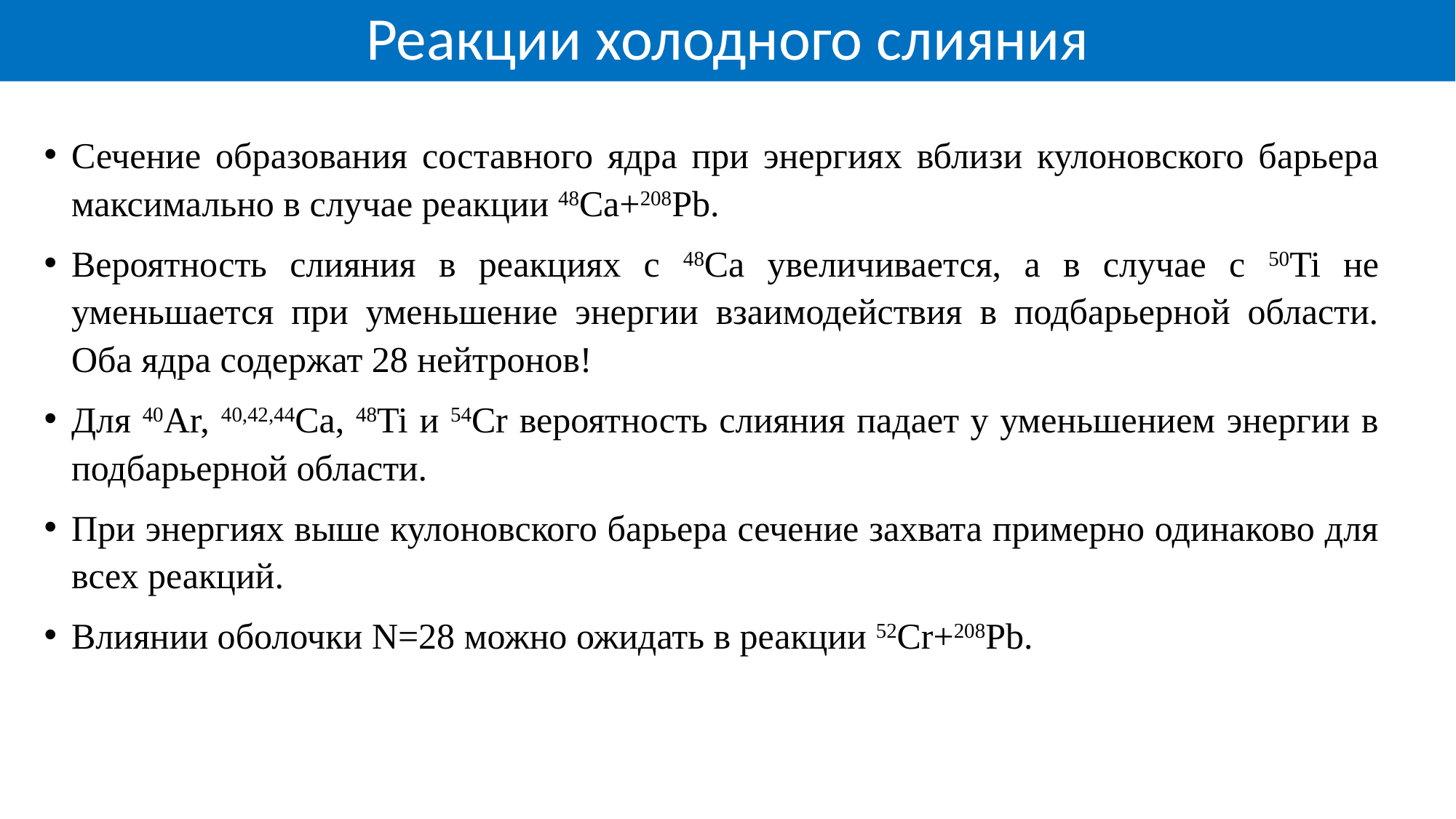

Реакции холодного слияния
Сечение образования составного ядра при энергиях вблизи кулоновского барьера максимально в случае реакции 48Ca+208Pb.
Вероятность слияния в реакциях с 48Ca увеличивается, а в случае с 50Ti не уменьшается при уменьшение энергии взаимодействия в подбарьерной области. Оба ядра содержат 28 нейтронов!
Для 40Ar, 40,42,44Ca, 48Ti и 54Cr вероятность слияния падает у уменьшением энергии в подбарьерной области.
При энергиях выше кулоновского барьера сечение захвата примерно одинаково для всех реакций.
Влиянии оболочки N=28 можно ожидать в реакции 52Cr+208Pb.